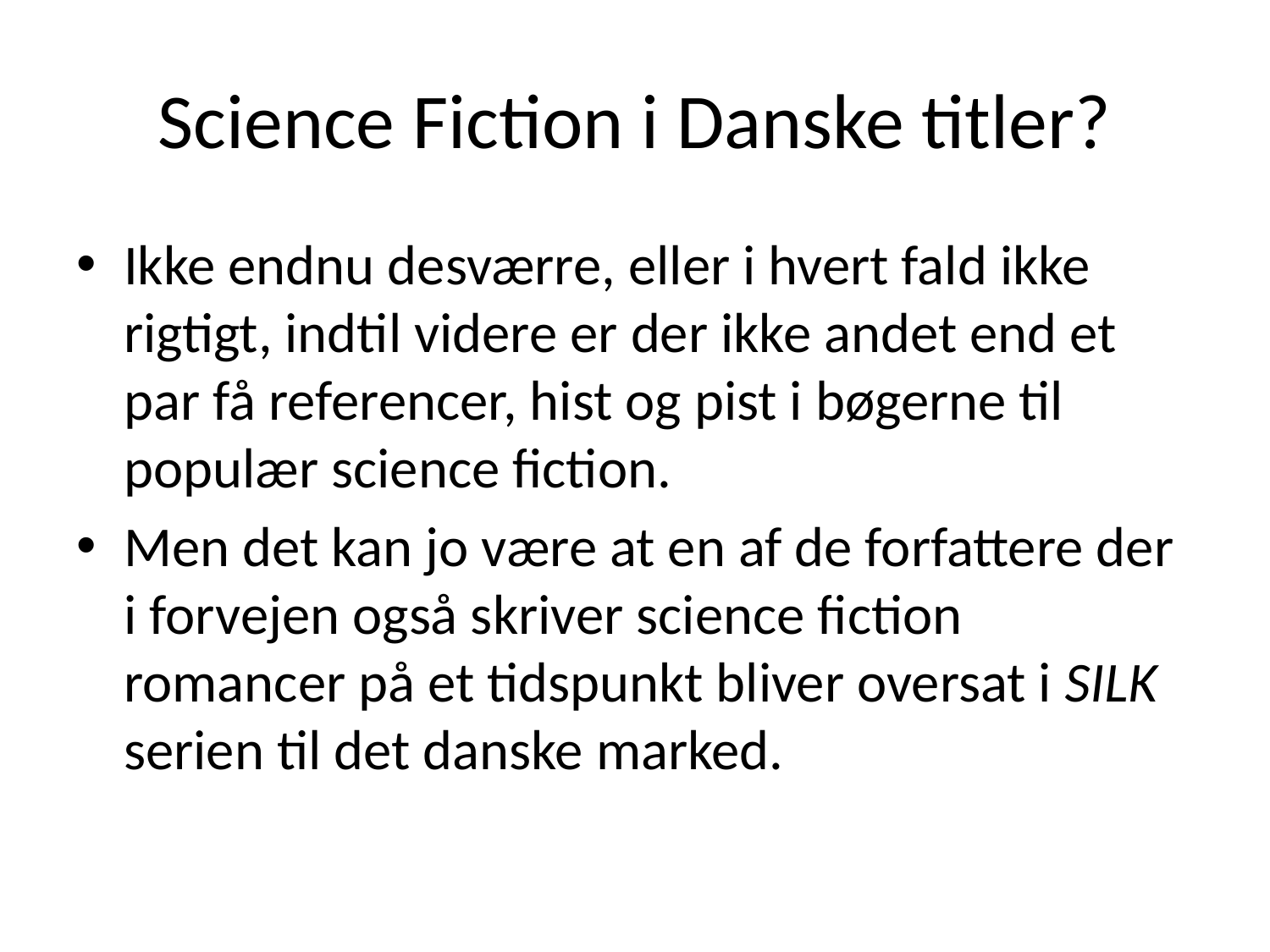

# Science Fiction i Danske titler?
Ikke endnu desværre, eller i hvert fald ikke rigtigt, indtil videre er der ikke andet end et par få referencer, hist og pist i bøgerne til populær science fiction.
Men det kan jo være at en af de forfattere der i forvejen også skriver science fiction romancer på et tidspunkt bliver oversat i SILK serien til det danske marked.